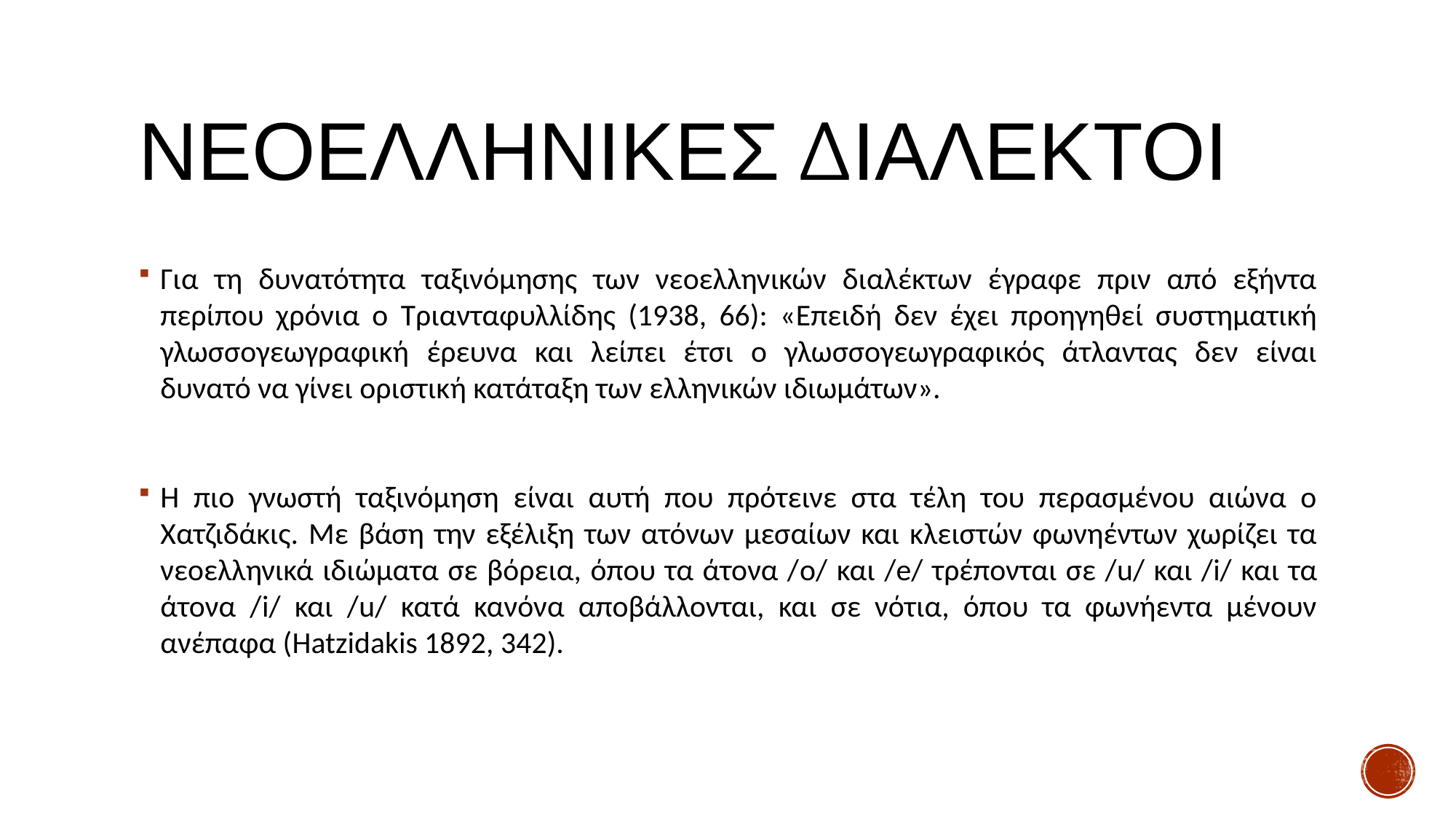

# Νεοελληνικεσ διαλεκτοι
Για τη δυνατότητα ταξινόμησης των νεοελληνικών διαλέκτων έγραφε πριν από εξήντα περίπου χρόνια ο Tριανταφυλλίδης (1938, 66): «Eπειδή δεν έχει προηγηθεί συστηματική γλωσσογεωγραφική έρευνα και λείπει έτσι ο γλωσσογεωγραφικός άτλαντας δεν είναι δυνατό να γίνει οριστική κατάταξη των ελληνικών ιδιωμάτων».

H πιο γνωστή ταξινόμηση είναι αυτή που πρότεινε στα τέλη του περασμένου αιώνα ο Xατζιδάκις. Mε βάση την εξέλιξη των ατόνων μεσαίων και κλειστών φωνηέντων χωρίζει τα νεοελληνικά ιδιώματα σε βόρεια, όπου τα άτονα /o/ και /e/ τρέπονται σε /u/ και /i/ και τα άτονα /i/ και /u/ κατά κανόνα αποβάλλονται, και σε νότια, όπου τα φωνήεντα μένουν ανέπαφα (Hatzidakis 1892, 342).